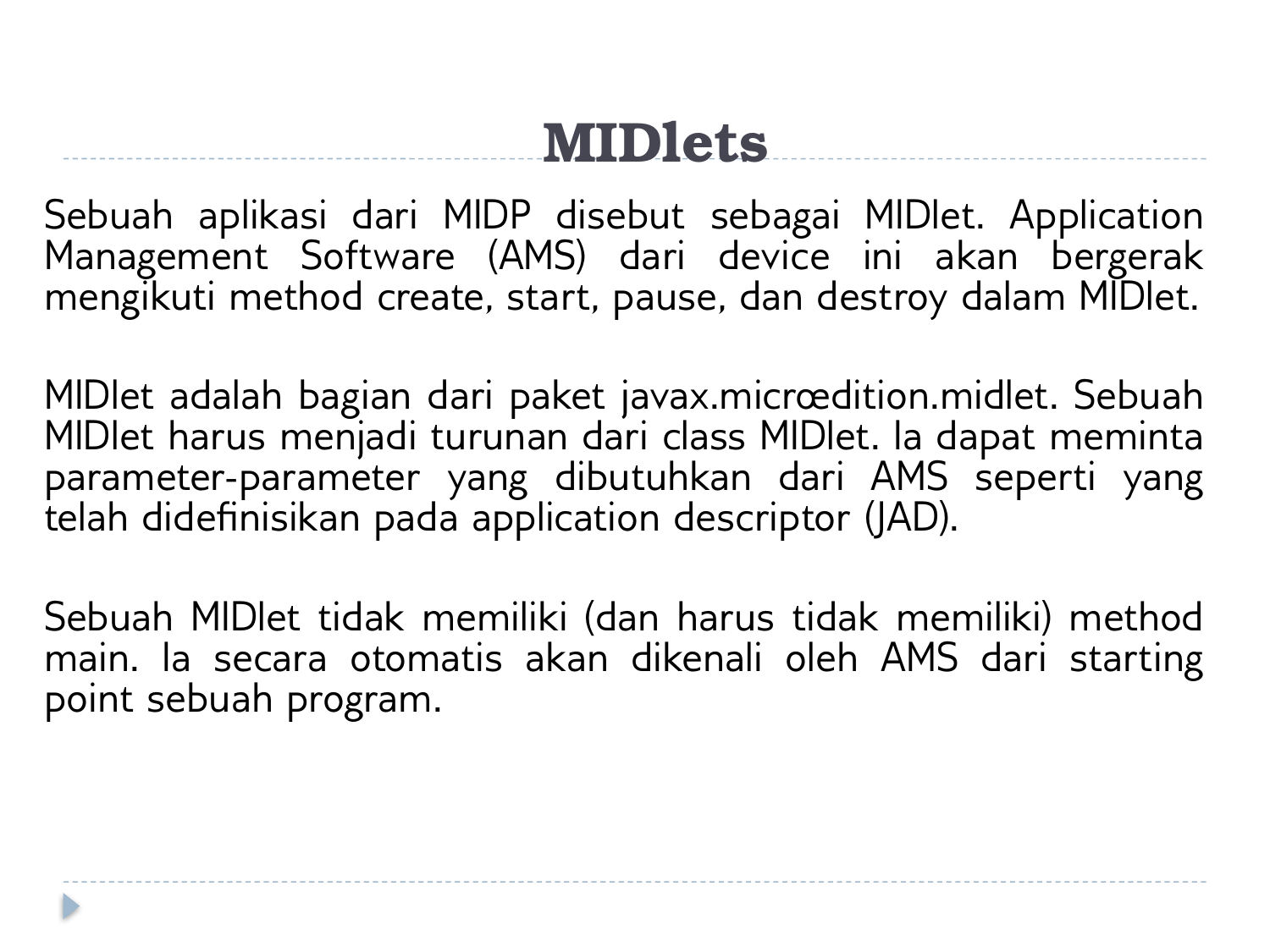

MIDlets
Sebuah aplikasi dari MIDP disebut sebagai MIDlet. Application Management Software (AMS) dari device ini akan bergerak mengikuti method create, start, pause, dan destroy dalam MIDlet.
MIDlet adalah bagian dari paket javax.microedition.midlet. Sebuah MIDlet harus menjadi turunan dari class MIDlet. Ia dapat meminta parameter-parameter yang dibutuhkan dari AMS seperti yang telah didefinisikan pada application descriptor (JAD).
Sebuah MIDlet tidak memiliki (dan harus tidak memiliki) method main. Ia secara otomatis akan dikenali oleh AMS dari starting point sebuah program.